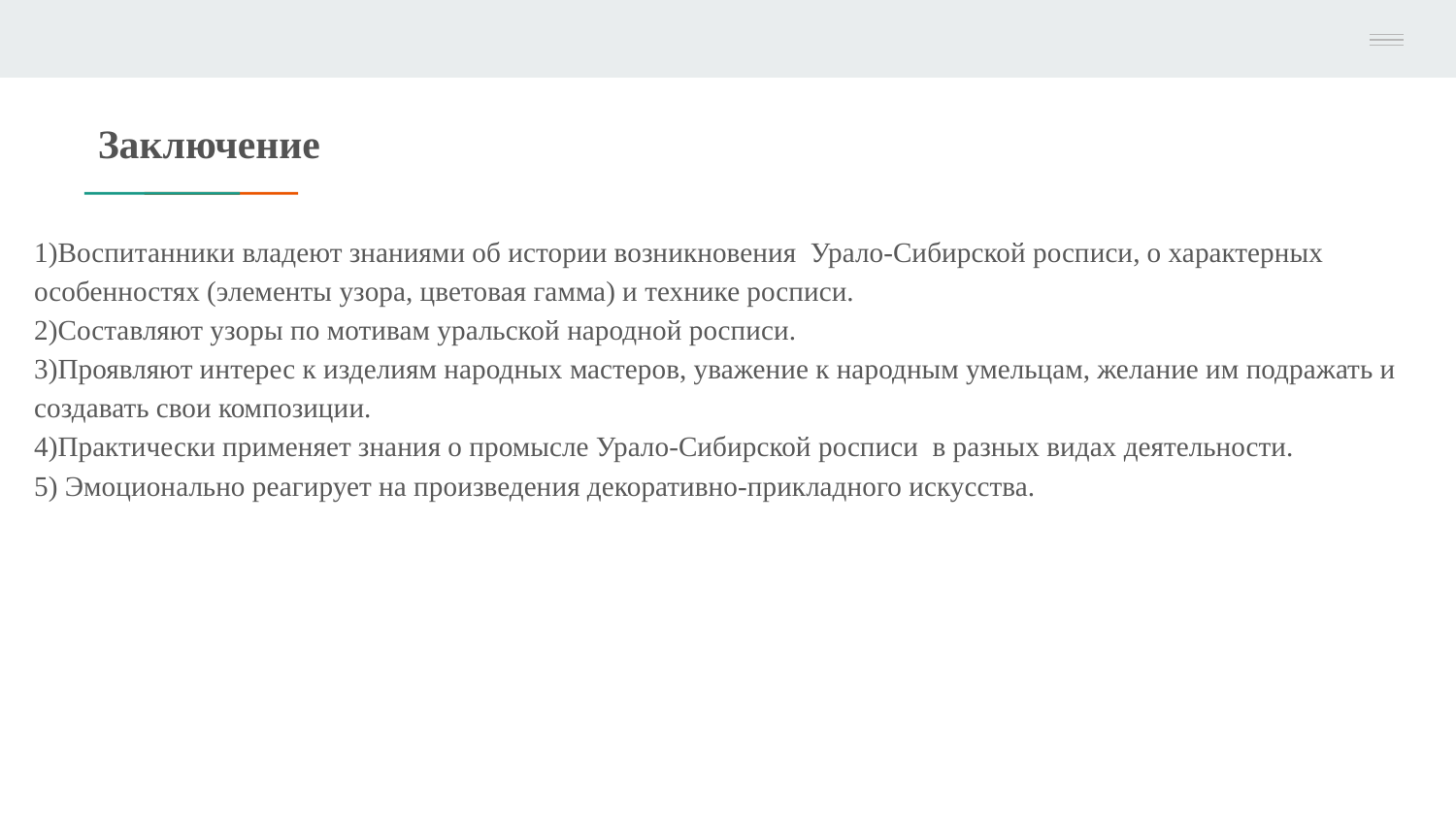

# Заключение
1)Воспитанники владеют знаниями об истории возникновения  Урало-Сибирской росписи, о характерных особенностях (элементы узора, цветовая гамма) и технике росписи.
2)Составляют узоры по мотивам уральской народной росписи.
3)Проявляют интерес к изделиям народных мастеров, уважение к народным умельцам, желание им подражать и создавать свои композиции.
4)Практически применяет знания о промысле Урало-Сибирской росписи  в разных видах деятельности.
5) Эмоционально реагирует на произведения декоративно-прикладного искусства.